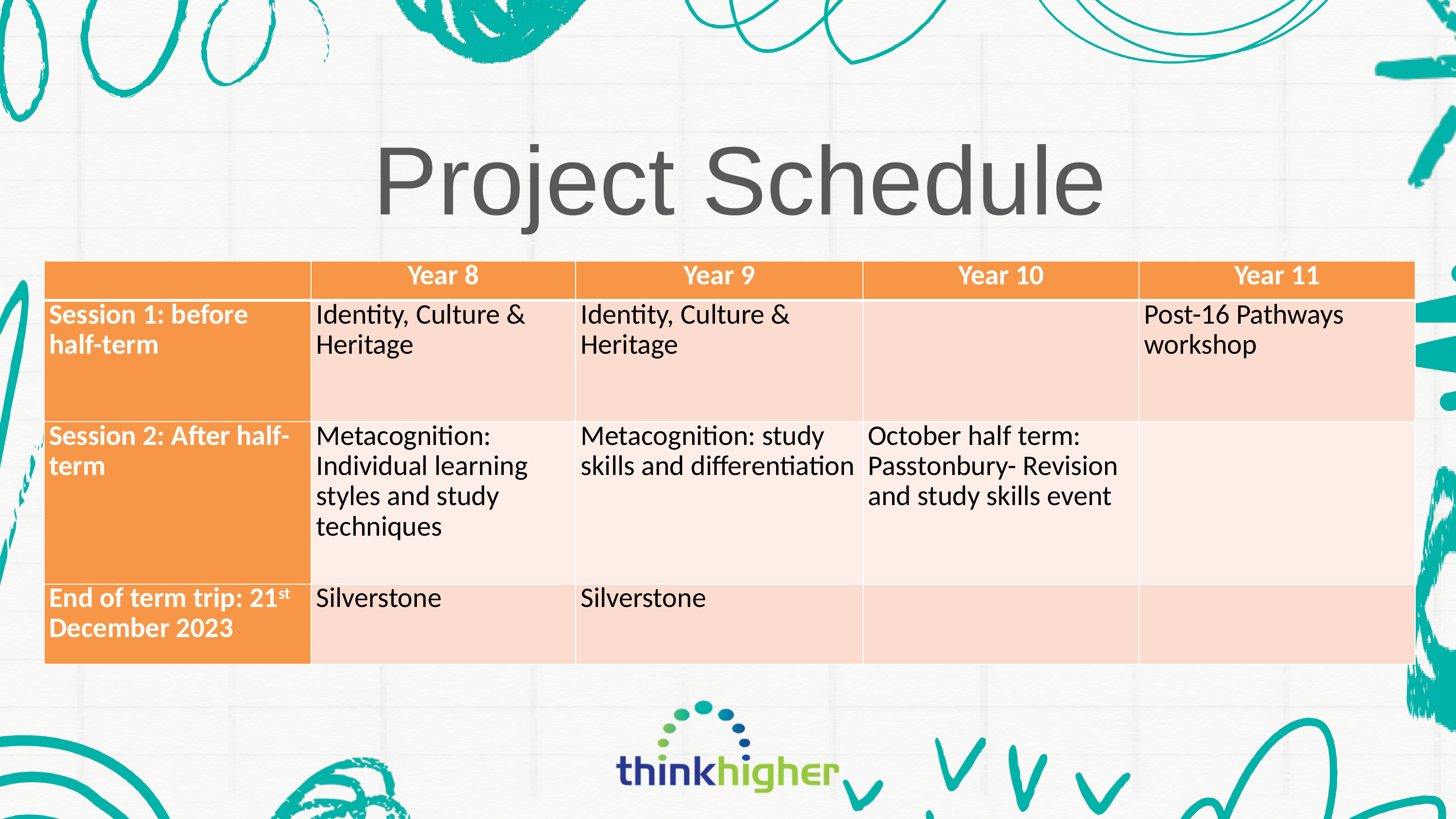

Project Schedule

|  | Year 8 | Year 9 | Year 10 | Year 11 |
| --- | --- | --- | --- | --- |
| Session 1: before half-term | Identity, Culture & Heritage | Identity, Culture & Heritage |  | Post-16 Pathways workshop |
| Session 2: After half-term | Metacognition: Individual learning styles and study techniques | Metacognition: study skills and differentiation | October half term: Passtonbury- Revision and study skills event |  |
| End of term trip: 21st December 2023 | Silverstone | Silverstone |  |  |